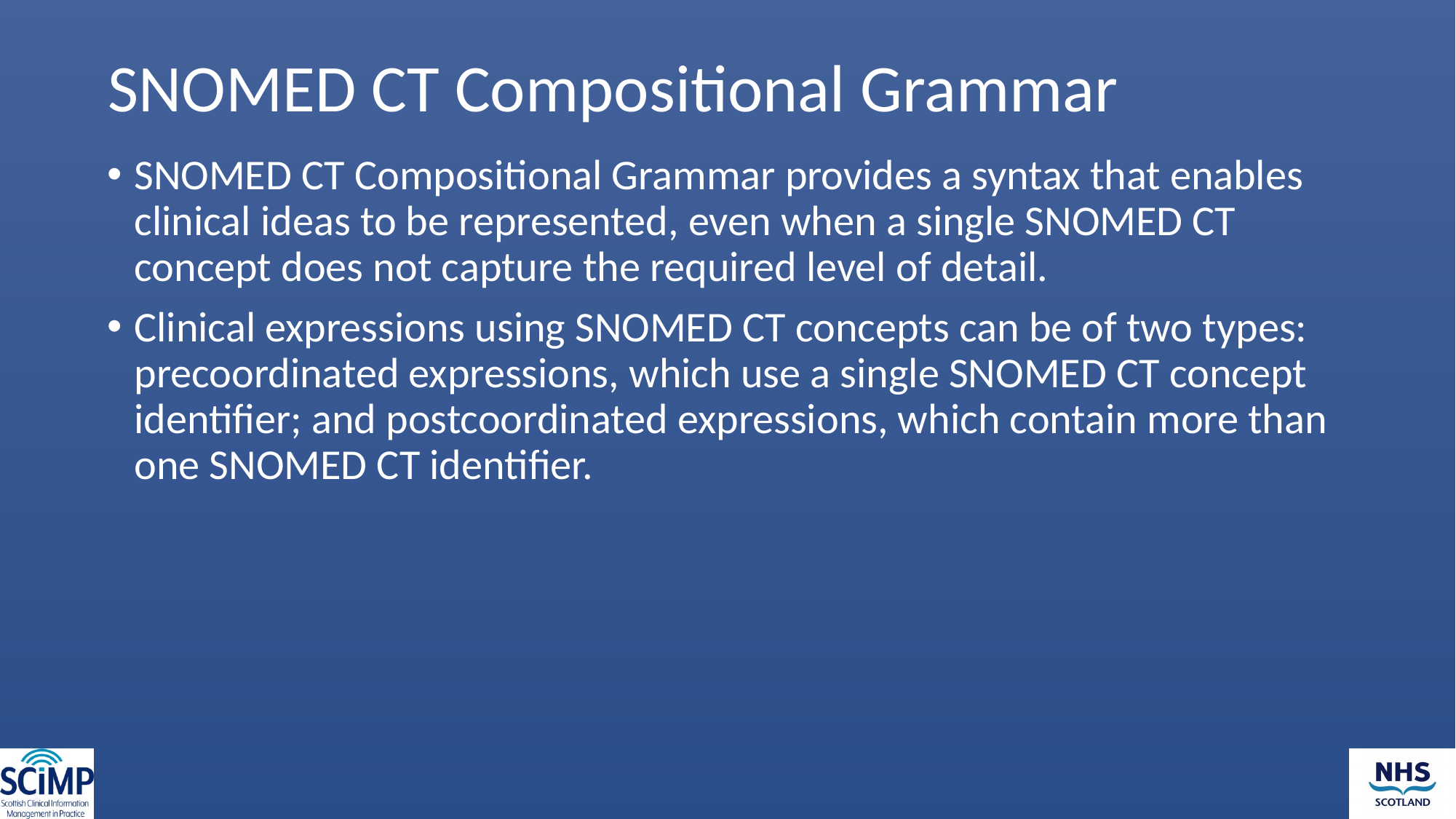

# SNOMED CT Compositional Grammar
SNOMED CT Compositional Grammar provides a syntax that enables clinical ideas to be represented, even when a single SNOMED CT concept does not capture the required level of detail.
Clinical expressions using SNOMED CT concepts can be of two types: precoordinated expressions, which use a single SNOMED CT concept identifier; and postcoordinated expressions, which contain more than one SNOMED CT identifier.